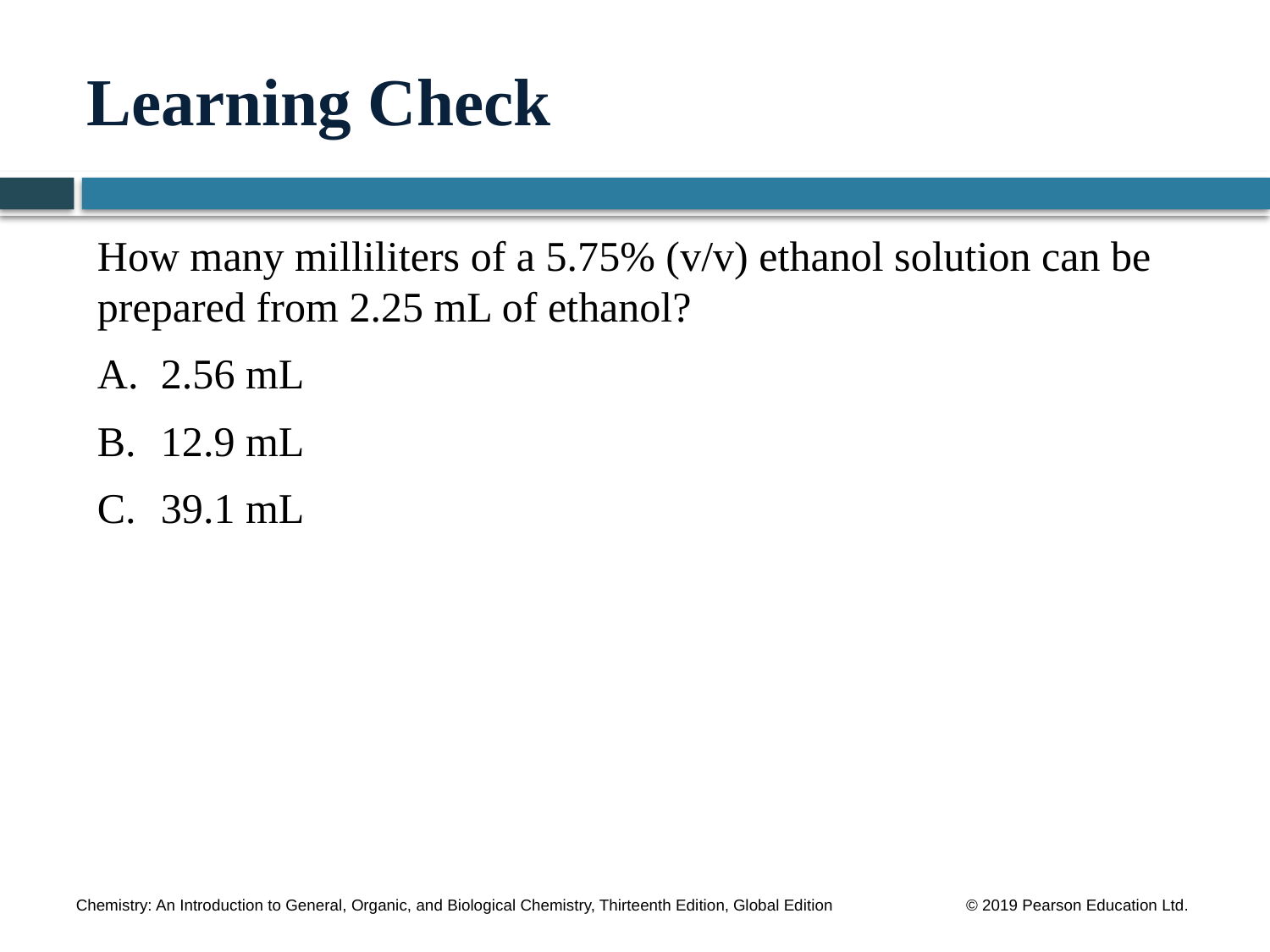

# Learning Check
How many milliliters of a 5.75% (v/v) ethanol solution can be prepared from 2.25 mL of ethanol?
A.	2.56 mL
B.	12.9 mL
C.	39.1 mL